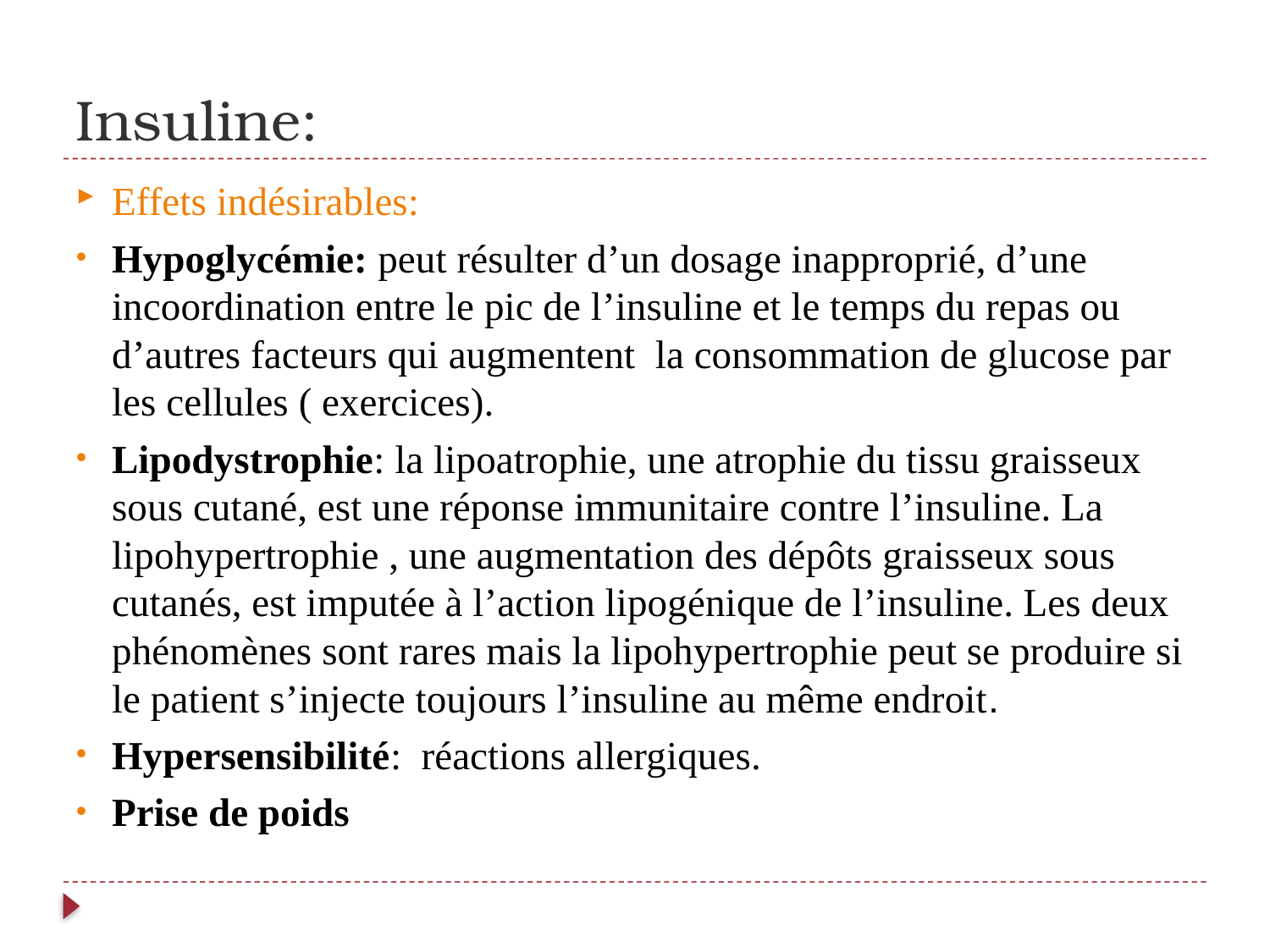

# Insuline:
Effets indésirables:
Hypoglycémie: peut résulter d’un dosage inapproprié, d’une incoordination entre le pic de l’insuline et le temps du repas ou d’autres facteurs qui augmentent  la consommation de glucose par les cellules ( exercices).
Lipodystrophie: la lipoatrophie, une atrophie du tissu graisseux sous cutané, est une réponse immunitaire contre l’insuline. La lipohypertrophie , une augmentation des dépôts graisseux sous cutanés, est imputée à l’action lipogénique de l’insuline. Les deux phénomènes sont rares mais la lipohypertrophie peut se produire si le patient s’injecte toujours l’insuline au même endroit.
Hypersensibilité:  réactions allergiques.
Prise de poids